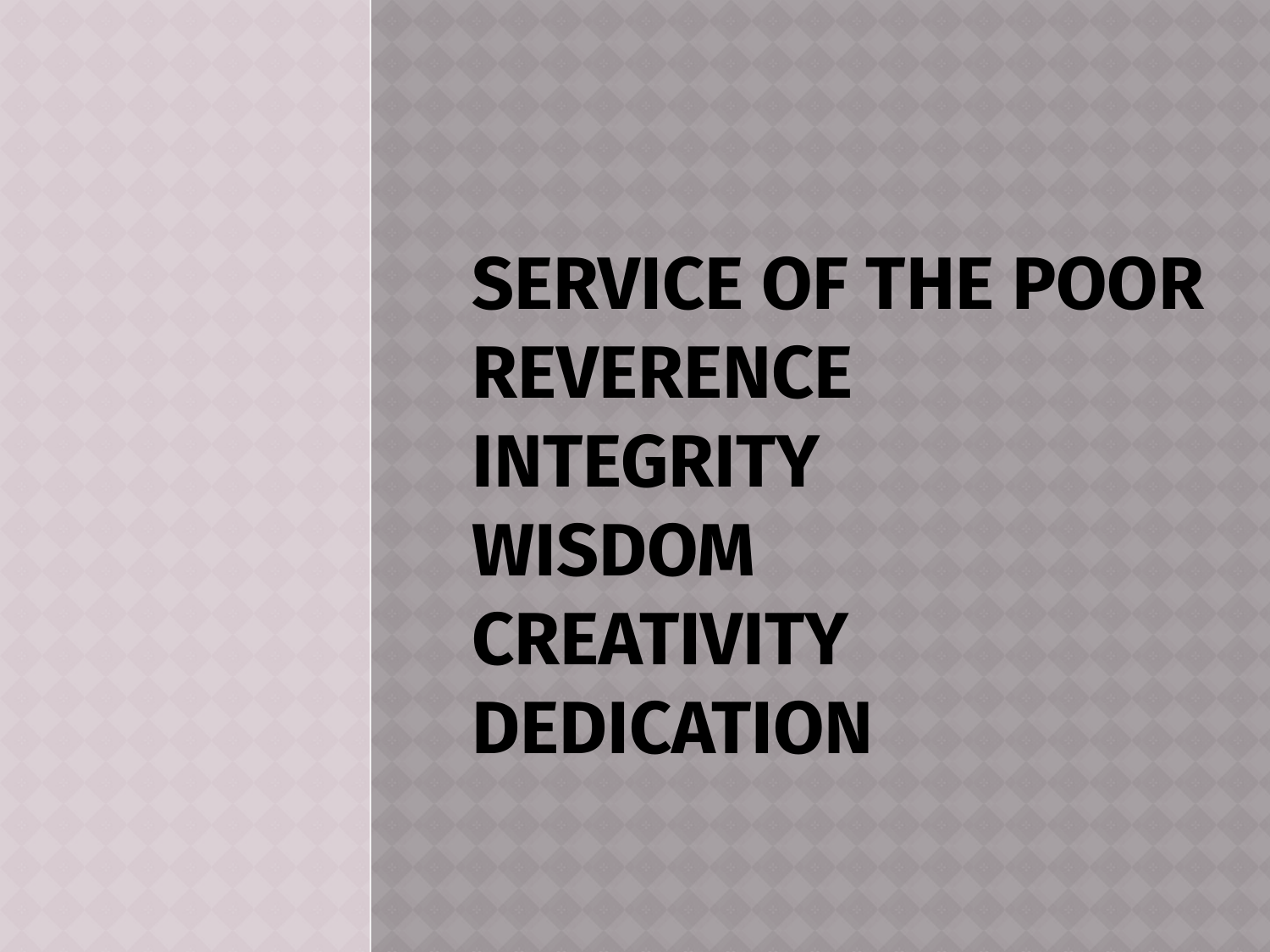

# Service of the poor reverence integrity wisdom creativity dedication